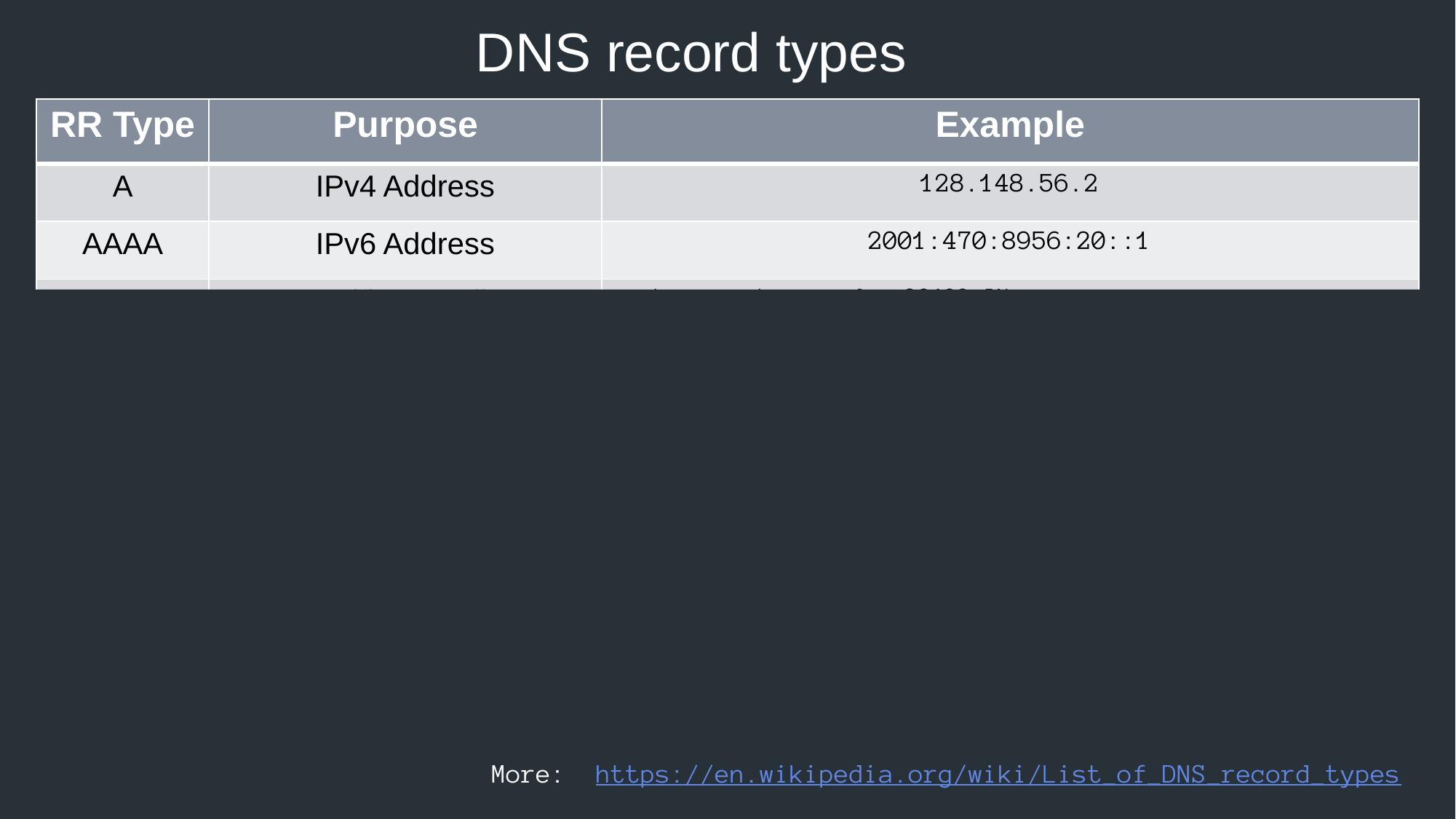

DNS record types
| RR Type | Purpose | Example |
| --- | --- | --- |
| A | IPv4 Address | 128.148.56.2 |
| AAAA | IPv6 Address | 2001:470:8956:20::1 |
| CNAME | Specifies an alias (“Canonical name”) | systems.cs.brown.edu. 86400 IN CNAME systems-v3.cs.brown.edu. systems-v3.cs.brown.edu. 86400 IN A 128.148.36.51 |
| NS | DNS servers for a domain | cs.brown.edu. 86400 IN NS br1.brown.edu |
| MX | Mail servers | MX <priority> <ip> eg. MX 10 1.2.3.4 |
| SOA | Start of authority | Information about who owns a zone |
| PTR | Reverse IP lookup | 7.34.148.128.in-addr.arpa. 86400 IN PTR quanto.cs.brown.edu. |
| SRV | How to reach specific services (eg. host, port) | \_minecraft.\_tcp.example.net 3600 SRV <priority> <weight> <port> <server IP> |

More:  https://en.wikipedia.org/wiki/List_of_DNS_record_types